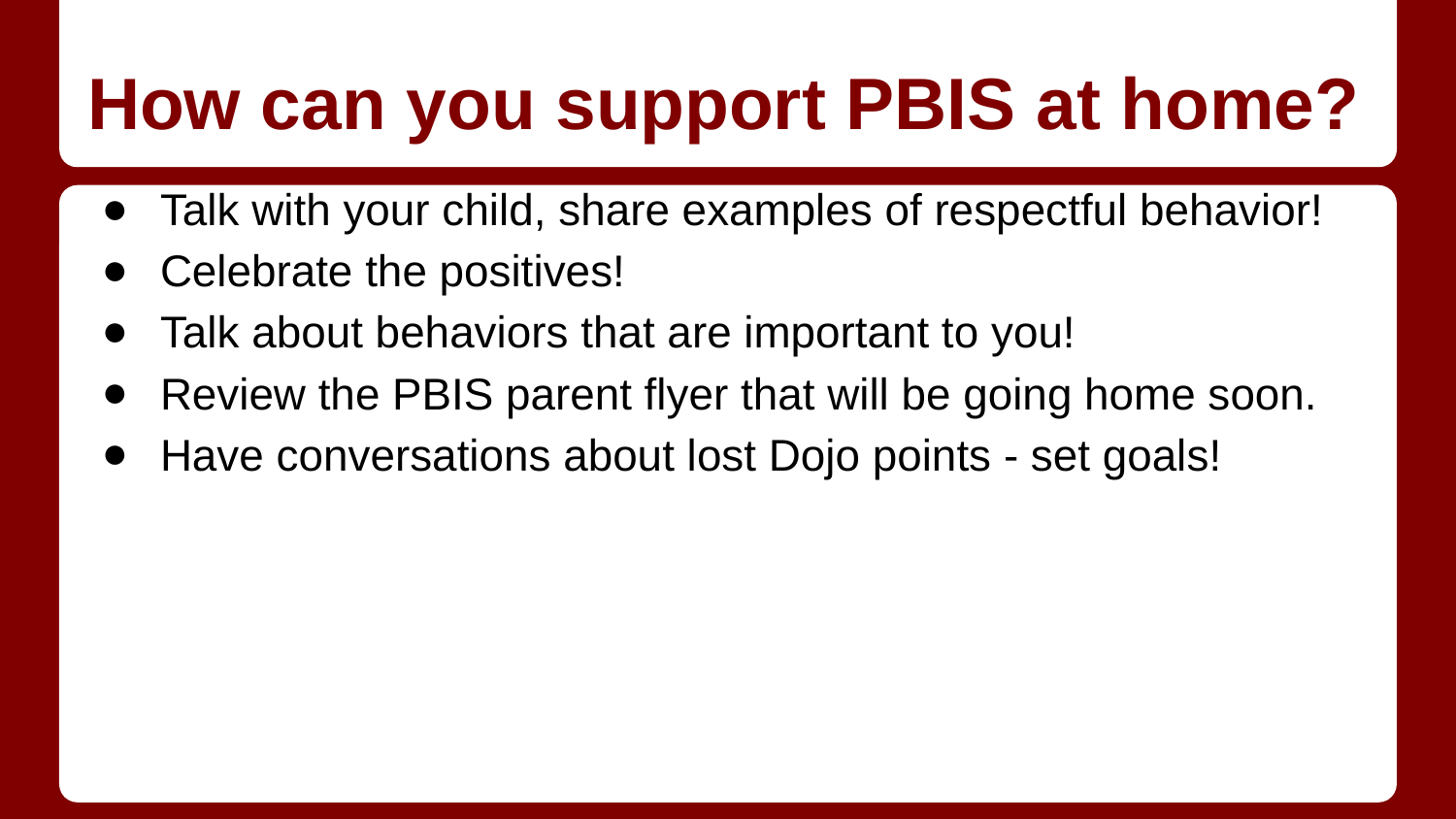

# How can you support PBIS at home?
Talk with your child, share examples of respectful behavior!
Celebrate the positives!
Talk about behaviors that are important to you!
Review the PBIS parent flyer that will be going home soon.
Have conversations about lost Dojo points - set goals!